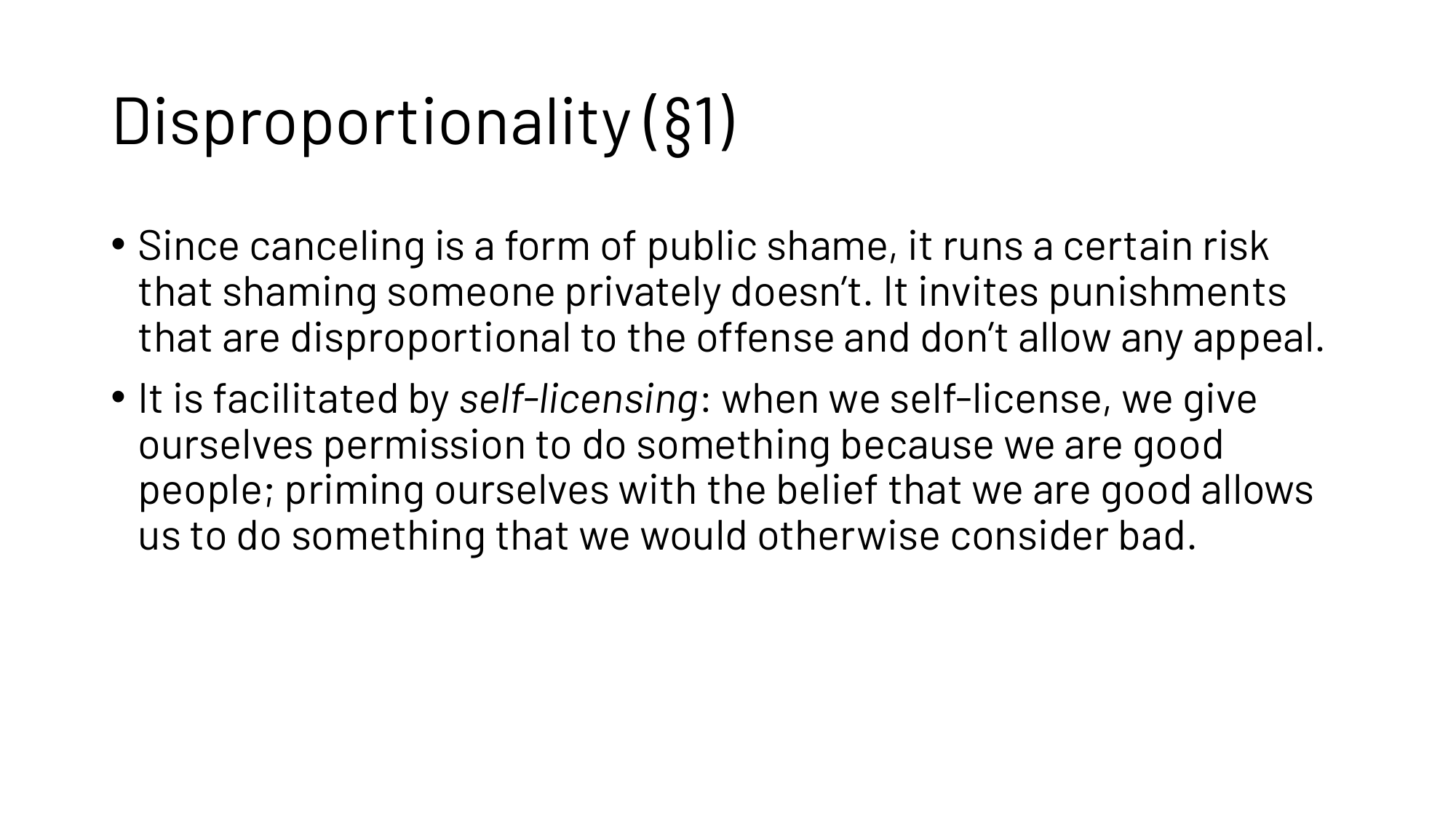

# Disproportionality (§1)
Since canceling is a form of public shame, it runs a certain risk that shaming someone privately doesn’t. It invites punishments that are disproportional to the offense and don’t allow any appeal.
It is facilitated by self-licensing: when we self-license, we give ourselves permission to do something because we are good people; priming ourselves with the belief that we are good allows us to do something that we would otherwise consider bad.